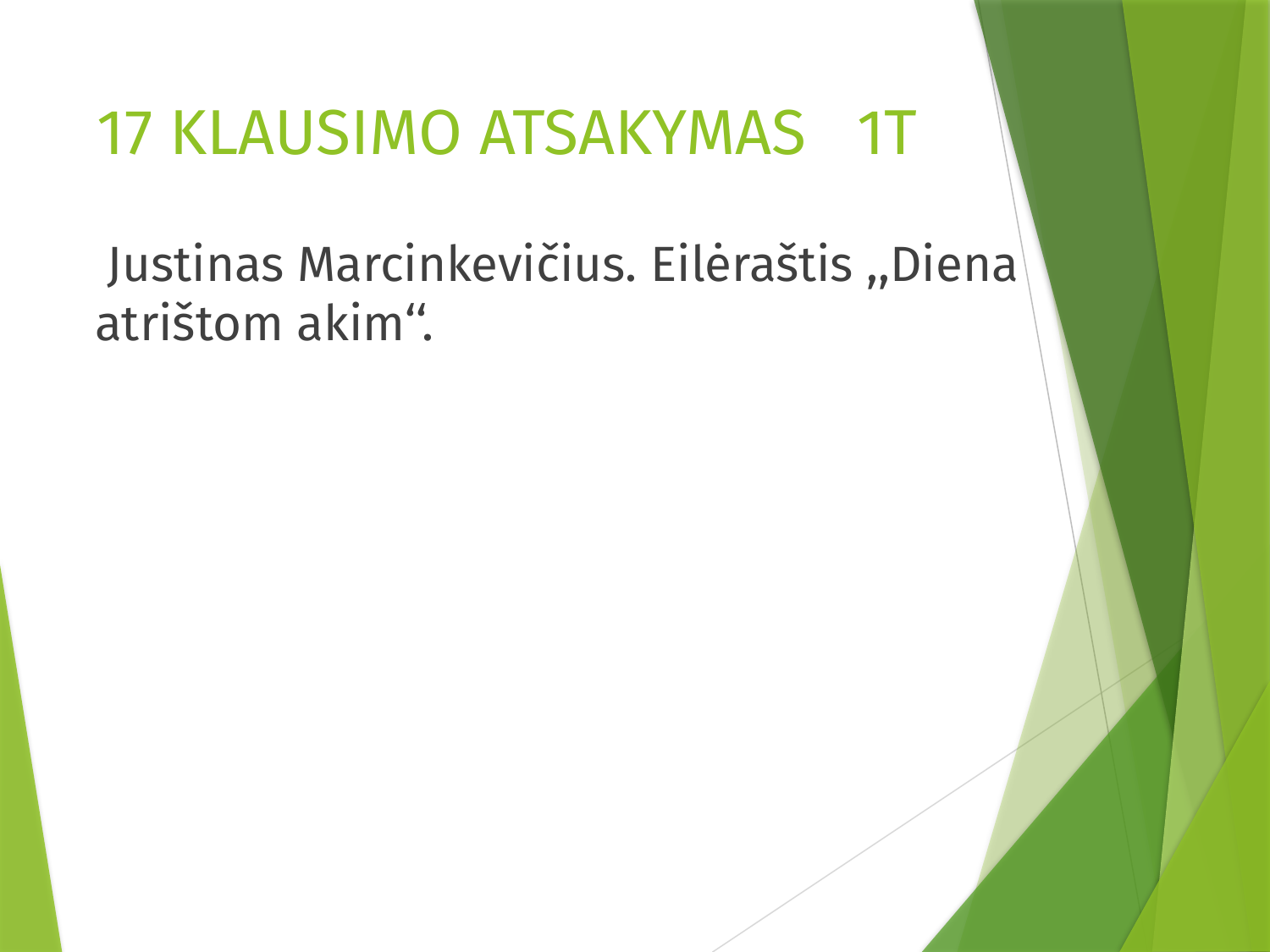

# 17 KLAUSIMO ATSAKYMAS   1T
 Justinas Marcinkevičius. Eilėraštis ,,Diena atrištom akim‘‘.